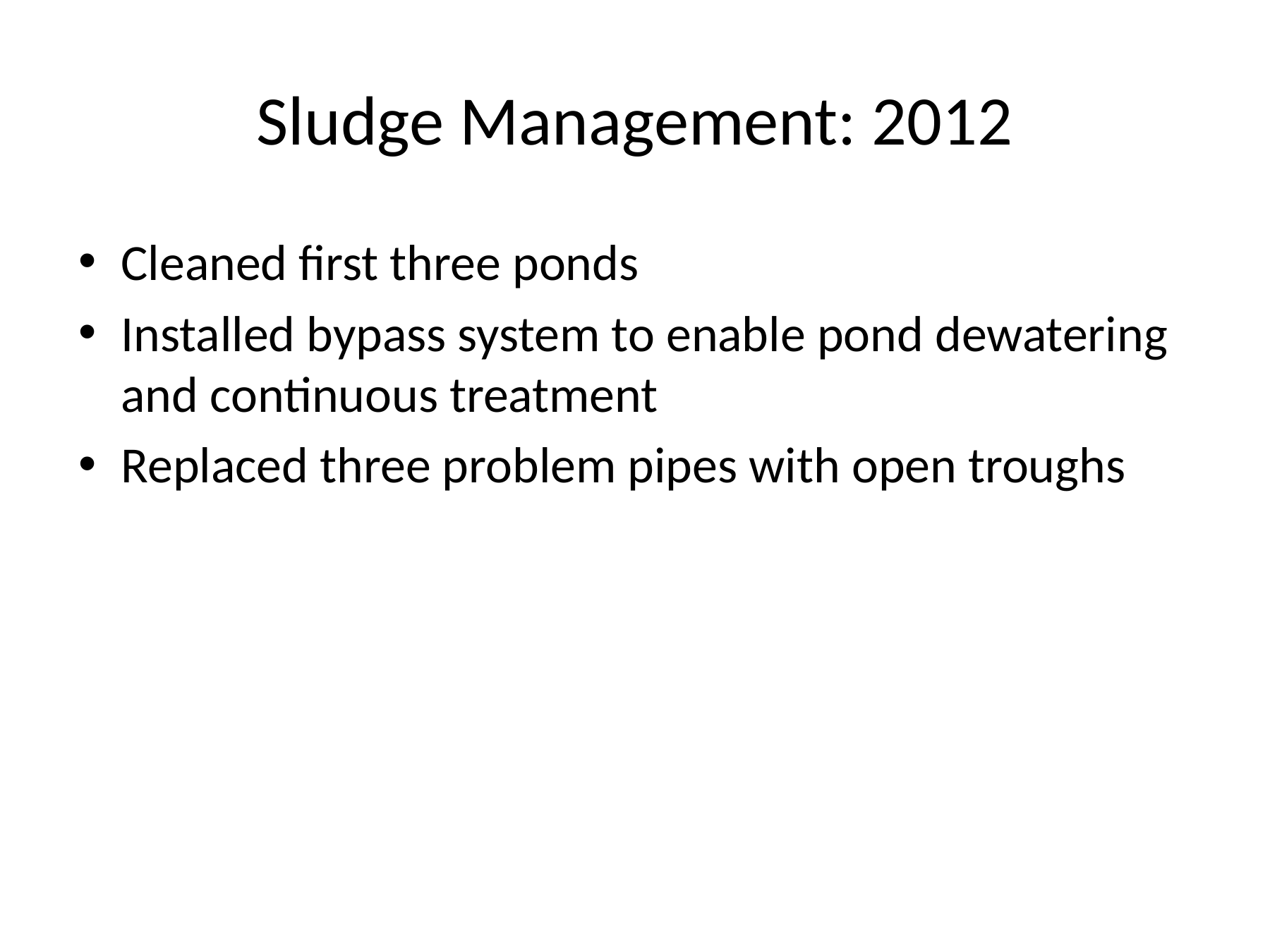

# Sludge Management: 2012
Cleaned first three ponds
Installed bypass system to enable pond dewatering and continuous treatment
Replaced three problem pipes with open troughs